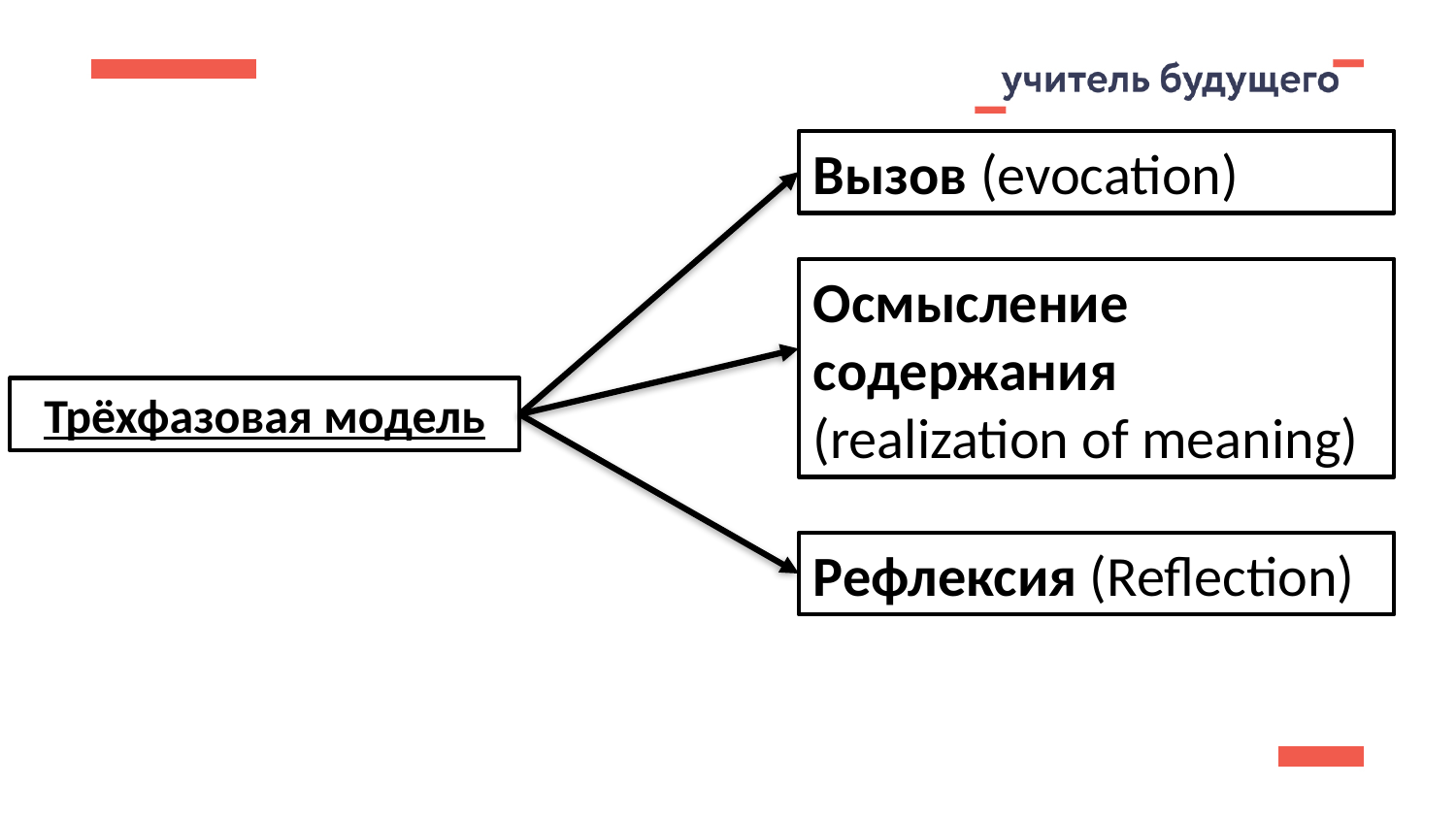

Вызов (evocation)
Осмысление содержания (realization of meaning)
Трёхфазовая модель
Рефлексия (Reflection)